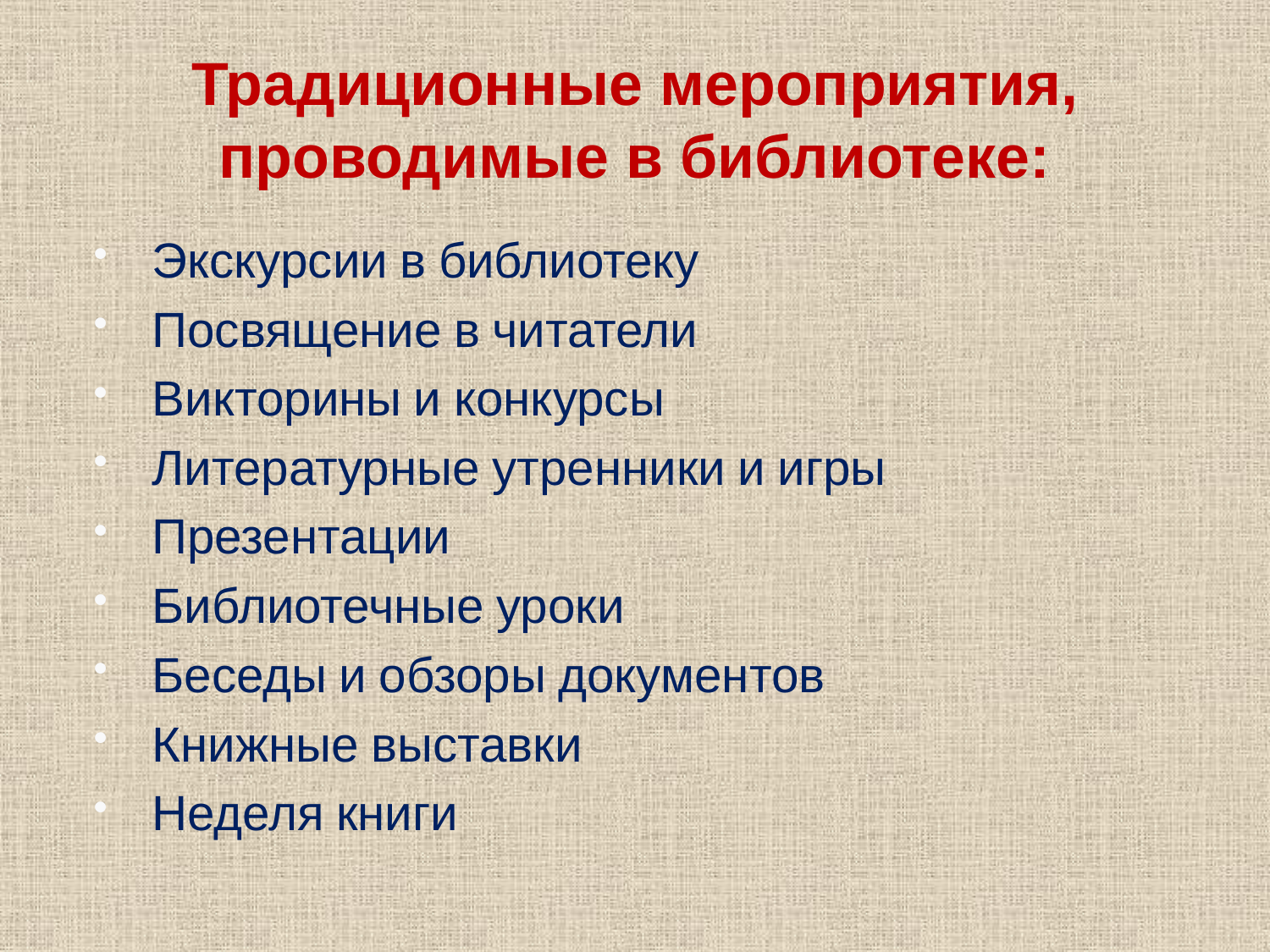

# Традиционные мероприятия, проводимые в библиотеке:
Экскурсии в библиотеку
Посвящение в читатели
Викторины и конкурсы
Литературные утренники и игры
Презентации
Библиотечные уроки
Беседы и обзоры документов
Книжные выставки
Неделя книги